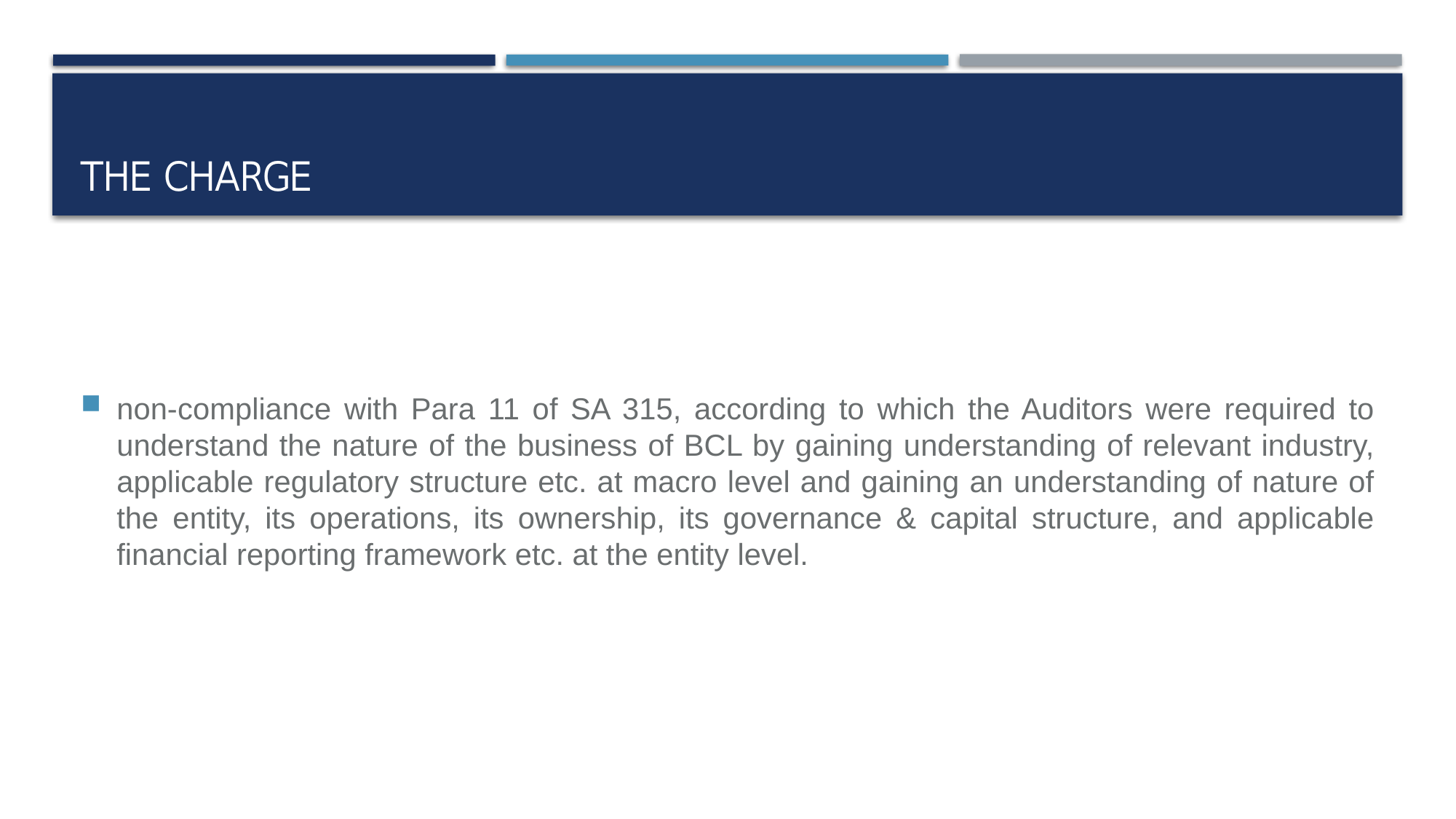

# The charge
non-compliance with Para 11 of SA 315, according to which the Auditors were required to understand the nature of the business of BCL by gaining understanding of relevant industry, applicable regulatory structure etc. at macro level and gaining an understanding of nature of the entity, its operations, its ownership, its governance & capital structure, and applicable financial reporting framework etc. at the entity level.